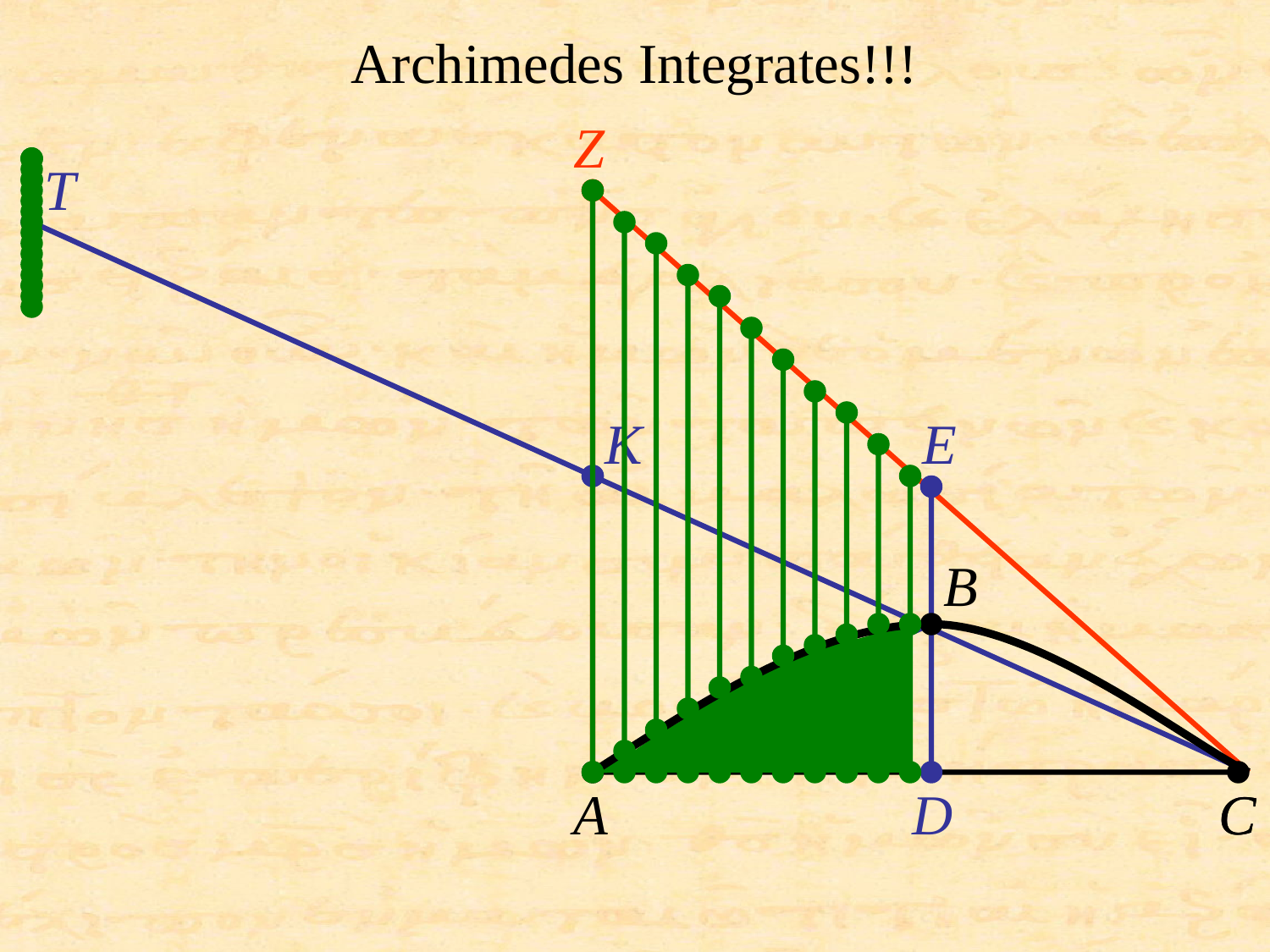

Archimedes Integrates!!!
Z

T

K

E

B

A

D
C
C